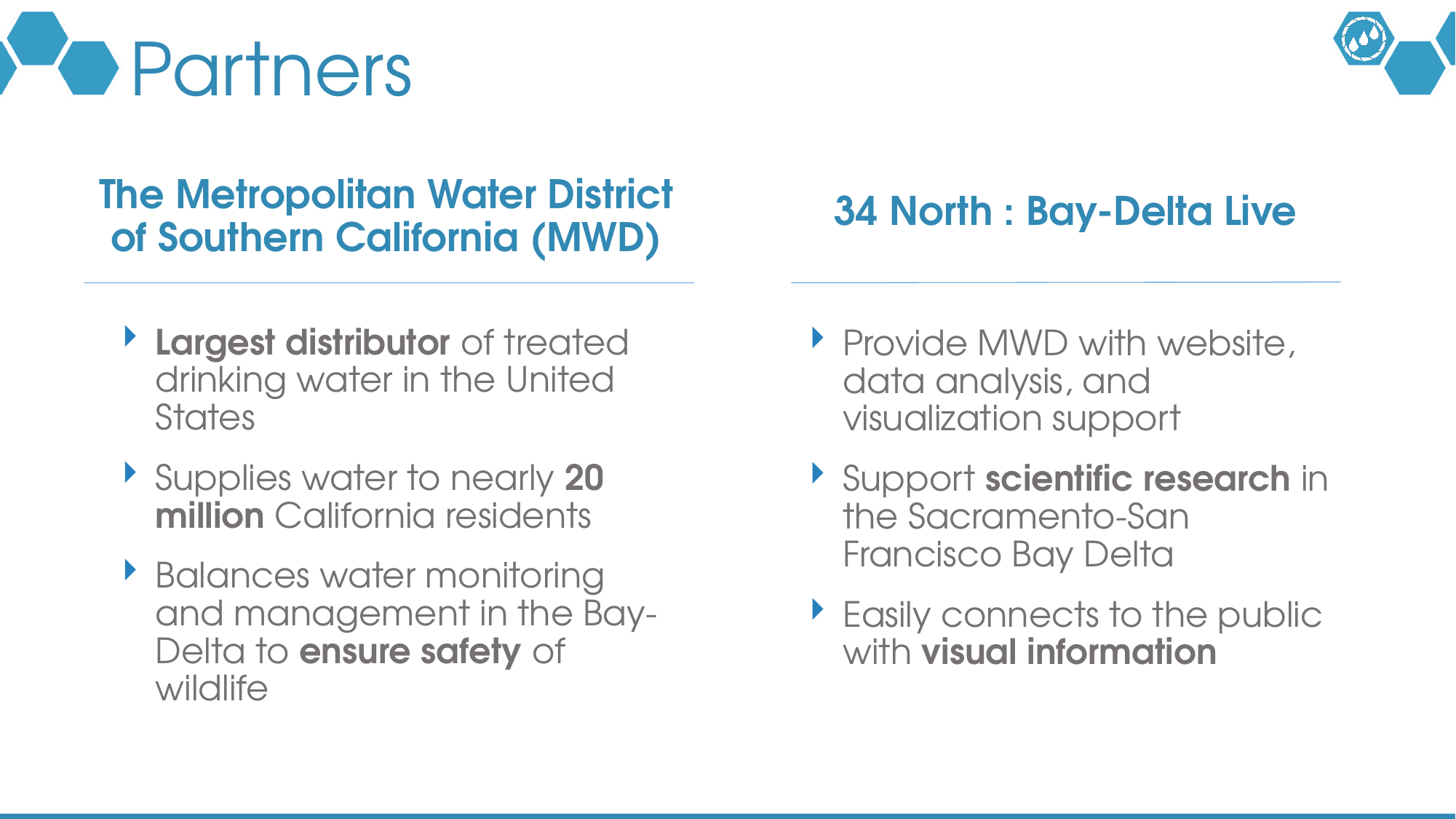

# Partners
The Metropolitan Water District of Southern California (MWD)
34 North : Bay-Delta Live
Largest distributor of treated drinking water in the United States
Supplies water to nearly 20 million California residents
Balances water monitoring and management in the Bay-Delta to ensure safety of wildlife
Provide MWD with website, data analysis, and visualization support
Support scientific research in the Sacramento-San Francisco Bay Delta
Easily connects to the public with visual information